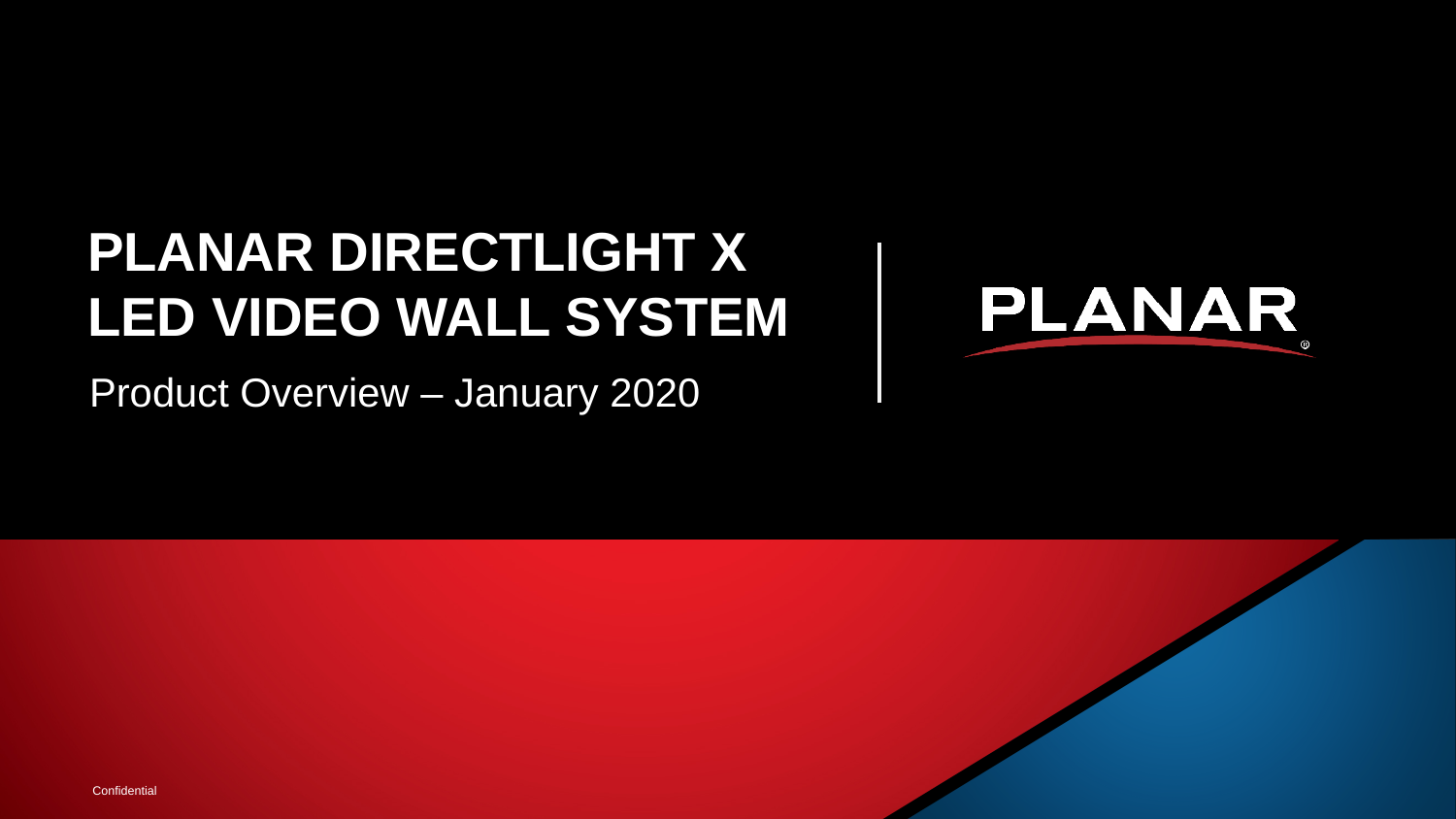

# Planar directlight x led video wall system
Product Overview – January 2020